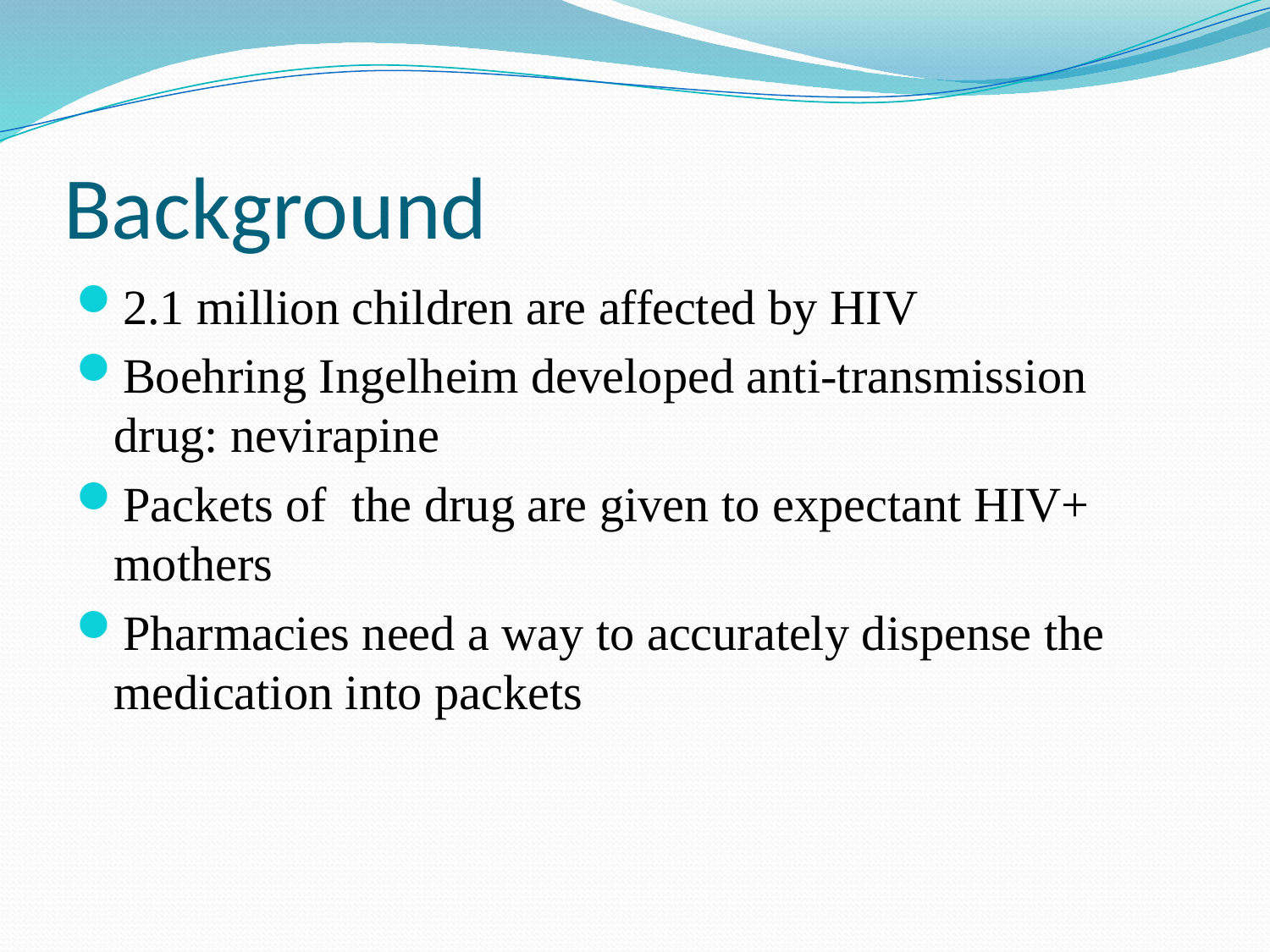

# Background
2.1 million children are affected by HIV
Boehring Ingelheim developed anti-transmission drug: nevirapine
Packets of  the drug are given to expectant HIV+ mothers
Pharmacies need a way to accurately dispense the medication into packets